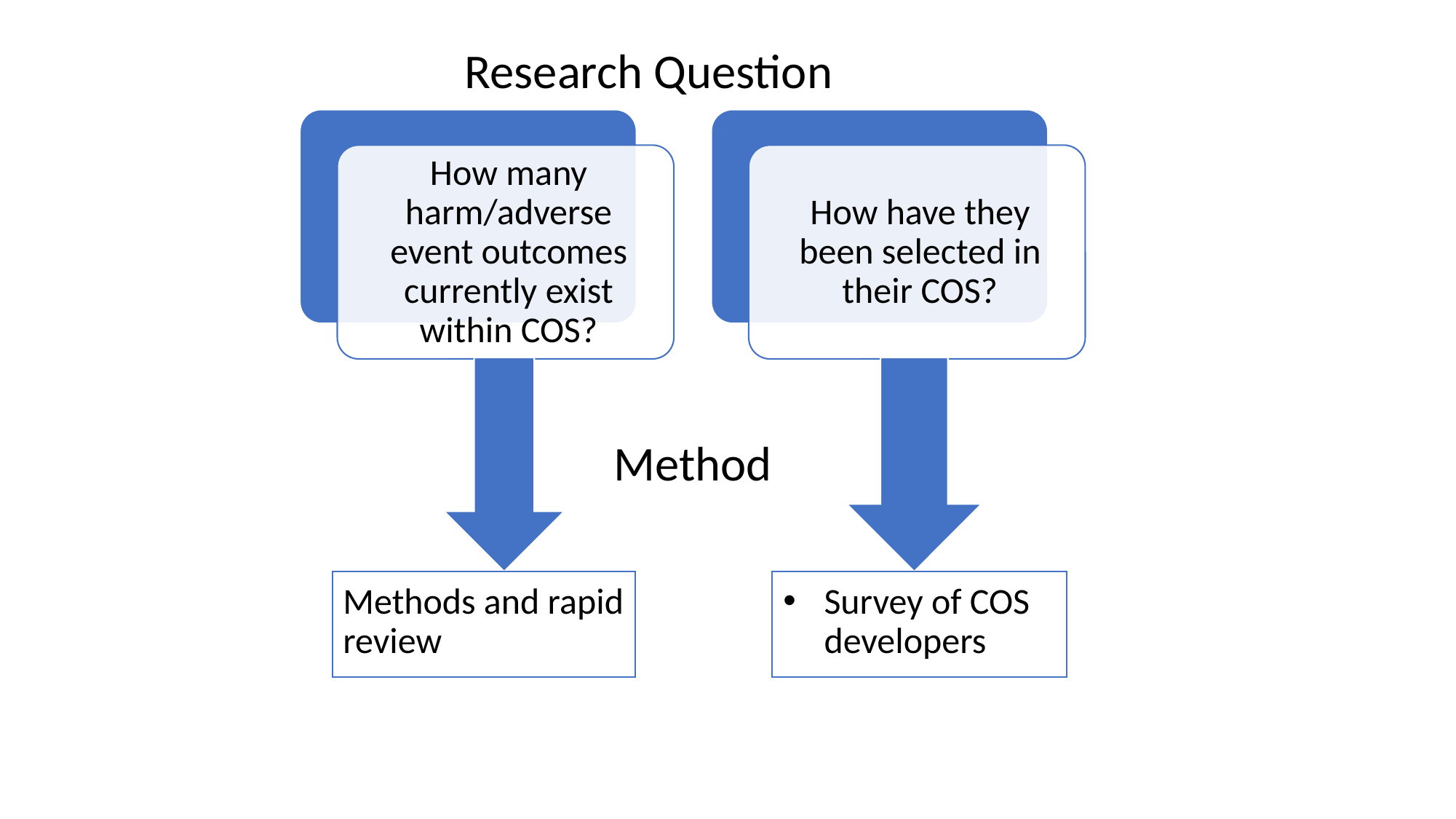

# Research Question
How many harm/adverse event outcomes currently exist within COS?
How have they been selected in their COS?

Method

Methods and rapid review

Survey of COS developers